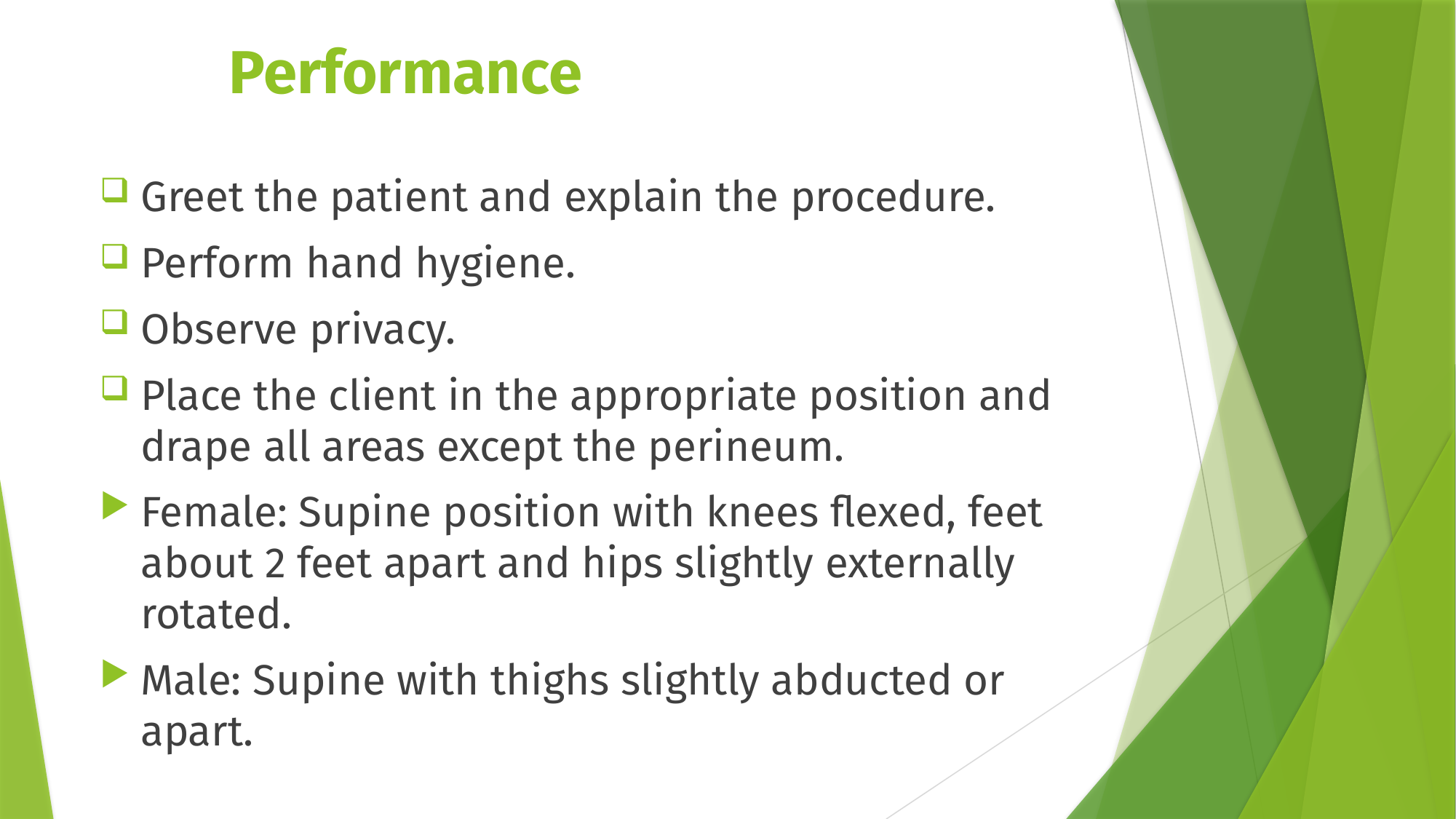

# Performance
Greet the patient and explain the procedure.
Perform hand hygiene.
Observe privacy.
Place the client in the appropriate position and drape all areas except the perineum.
Female: Supine position with knees flexed, feet about 2 feet apart and hips slightly externally rotated.
Male: Supine with thighs slightly abducted or apart.